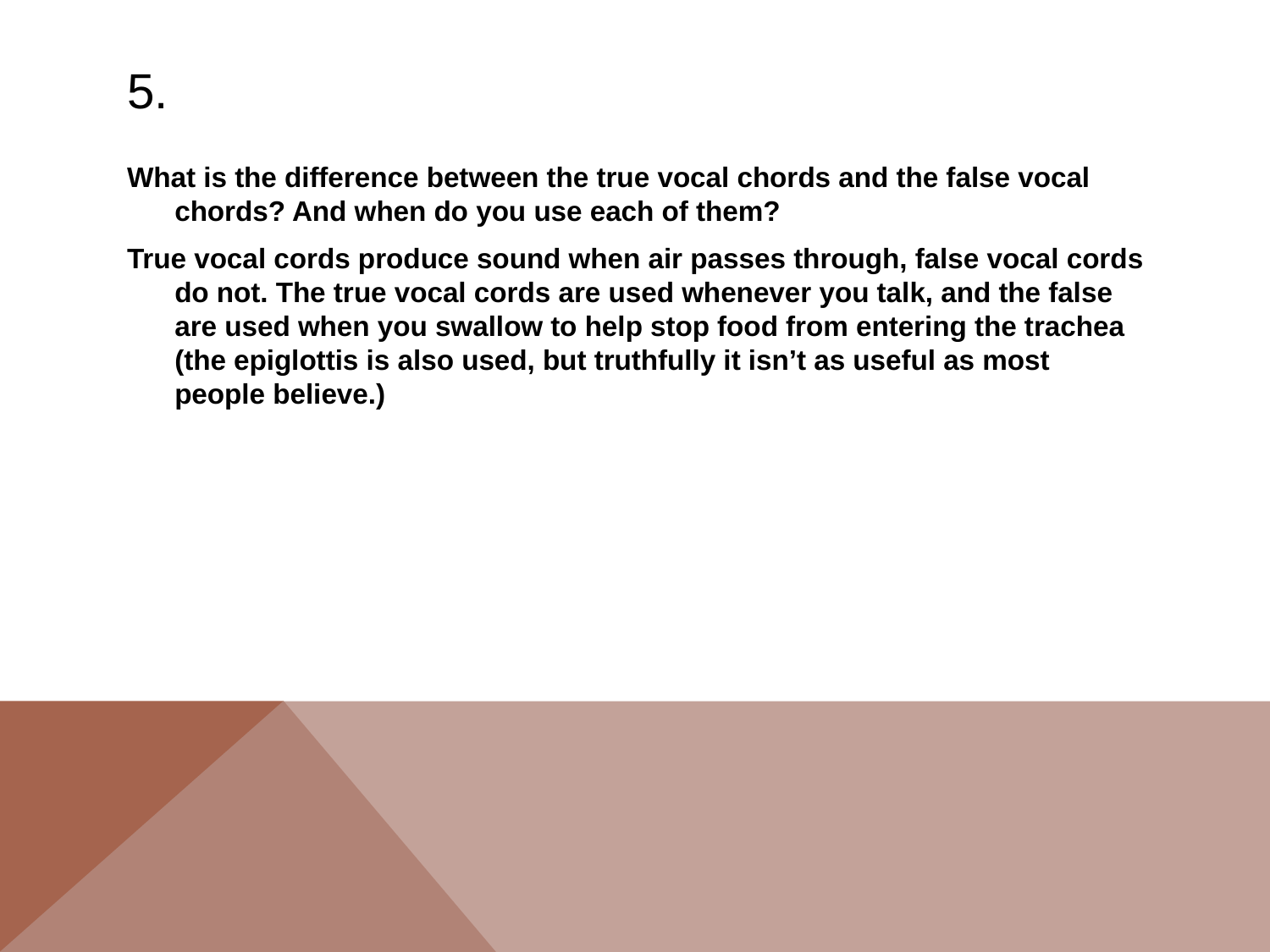

# 5.
What is the difference between the true vocal chords and the false vocal chords? And when do you use each of them?
True vocal cords produce sound when air passes through, false vocal cords do not. The true vocal cords are used whenever you talk, and the false are used when you swallow to help stop food from entering the trachea (the epiglottis is also used, but truthfully it isn’t as useful as most people believe.)